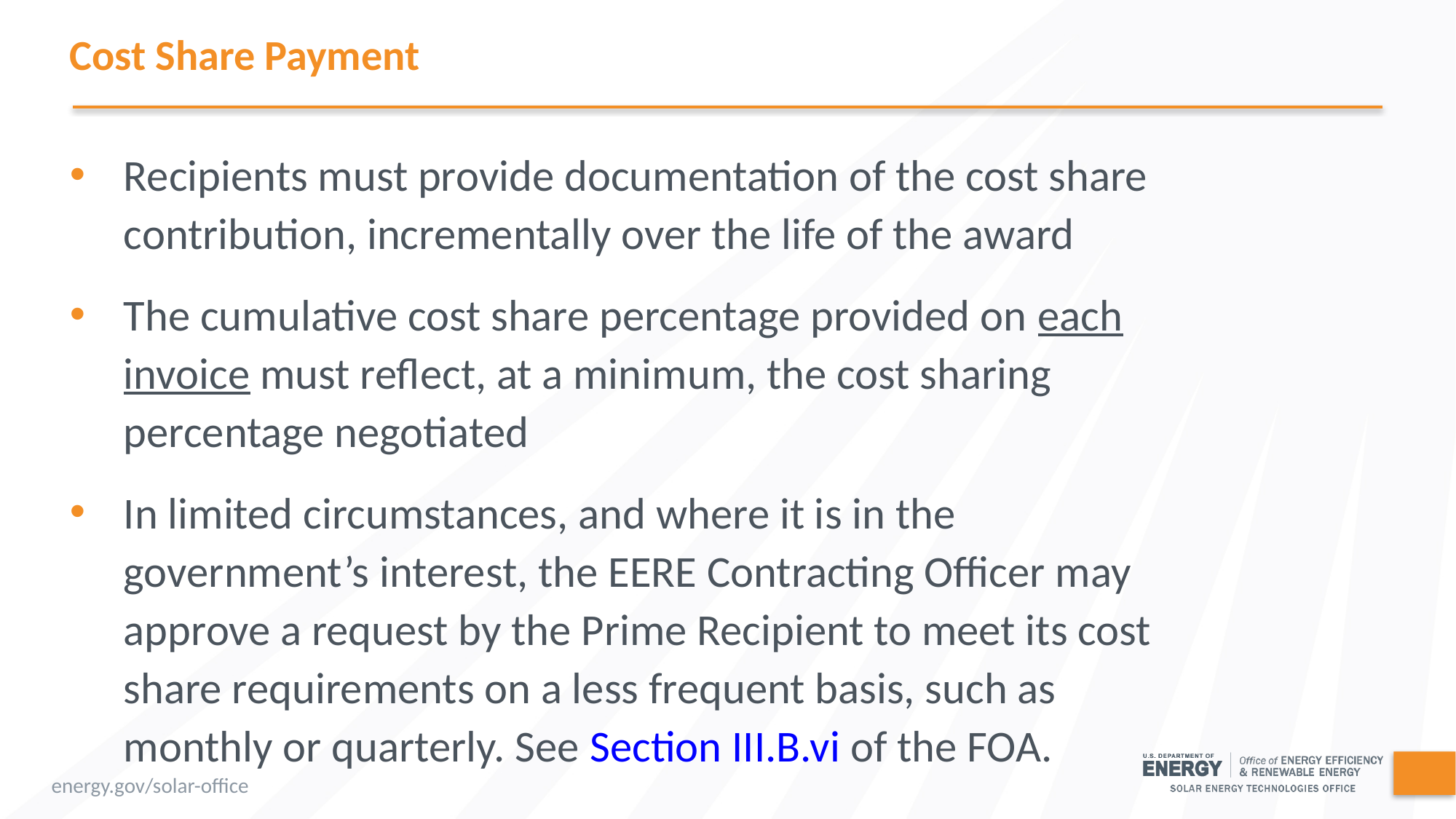

# Cost Share Payment
Recipients must provide documentation of the cost share contribution, incrementally over the life of the award
The cumulative cost share percentage provided on each invoice must reflect, at a minimum, the cost sharing percentage negotiated
In limited circumstances, and where it is in the government’s interest, the EERE Contracting Officer may approve a request by the Prime Recipient to meet its cost share requirements on a less frequent basis, such as monthly or quarterly. See Section III.B.vi of the FOA.